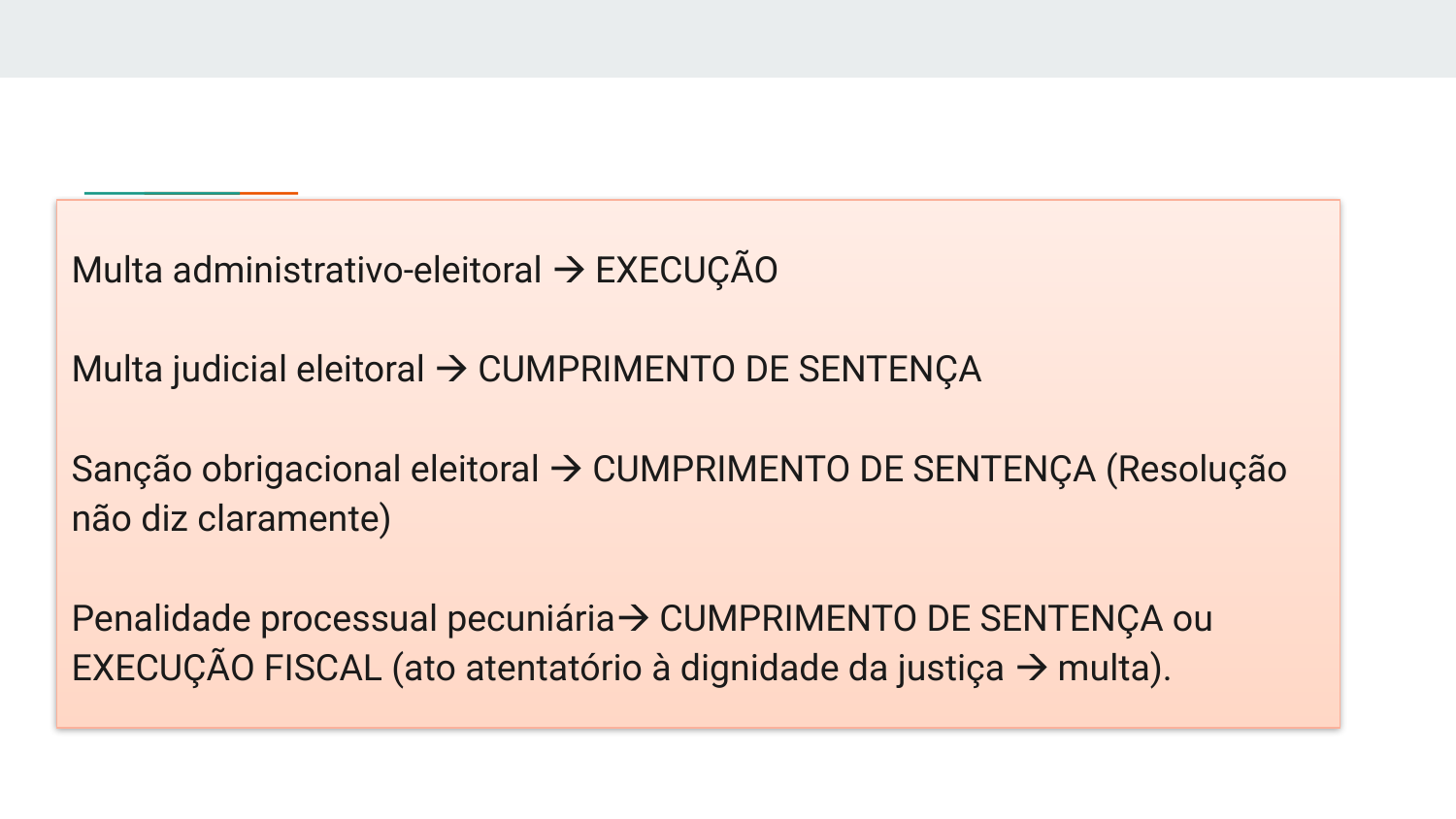

Multa administrativo-eleitoral 🡪 EXECUÇÃO

Multa judicial eleitoral 🡪 CUMPRIMENTO DE SENTENÇA

Sanção obrigacional eleitoral 🡪 CUMPRIMENTO DE SENTENÇA (Resolução não diz claramente)

Penalidade processual pecuniária🡪 CUMPRIMENTO DE SENTENÇA ou EXECUÇÃO FISCAL (ato atentatório à dignidade da justiça 🡪 multa).